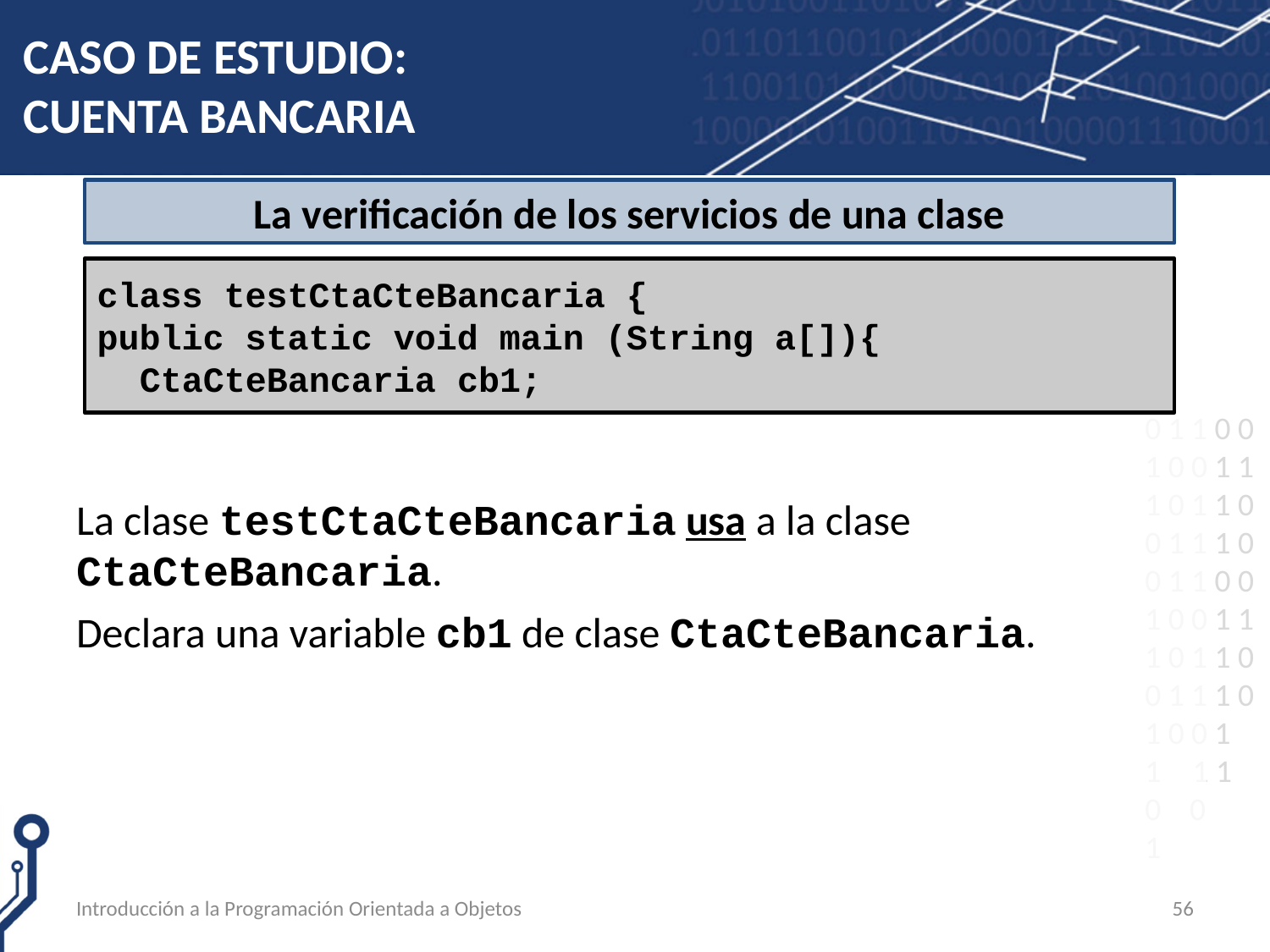

# CASO DE ESTUDIO: CUENTA BANCARIA

La clase testCtaCteBancaria usa a la clase CtaCteBancaria.
Declara una variable cb1 de clase CtaCteBancaria.
La verificación de los servicios de una clase
class testCtaCteBancaria {
public static void main (String a[]){
  CtaCteBancaria cb1;
Introducción a la Programación Orientada a Objetos
56